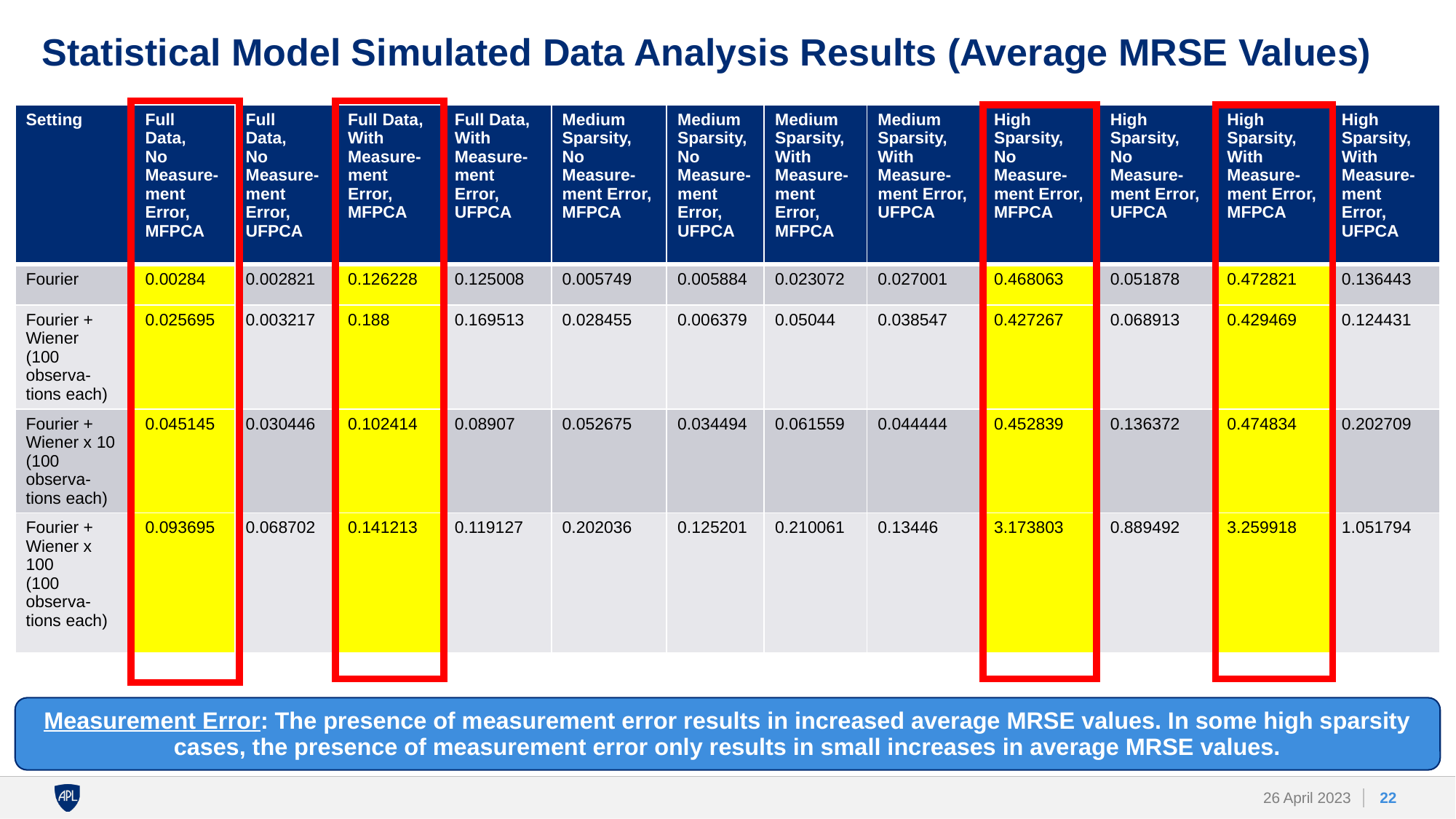

# Statistical Model Simulated Data Analysis Results (Average MRSE Values)

| Setting | Full Data, No Measure-ment Error, MFPCA | Full Data, No Measure-ment Error, UFPCA | Full Data, With Measure-ment Error, MFPCA | Full Data, With Measure-ment Error, UFPCA | Medium Sparsity, No Measure-ment Error, MFPCA | Medium Sparsity, No Measure-ment Error, UFPCA | Medium Sparsity, With Measure-ment Error, MFPCA | Medium Sparsity, With Measure-ment Error, UFPCA | High Sparsity, No Measure-ment Error, MFPCA | High Sparsity, No Measure-ment Error, UFPCA | High Sparsity, With Measure-ment Error, MFPCA | High Sparsity, With Measure-ment Error, UFPCA |
| --- | --- | --- | --- | --- | --- | --- | --- | --- | --- | --- | --- | --- |
| Fourier | 0.00284 | 0.002821 | 0.126228 | 0.125008 | 0.005749 | 0.005884 | 0.023072 | 0.027001 | 0.468063 | 0.051878 | 0.472821 | 0.136443 |
| Fourier + Wiener (100 observa-tions each) | 0.025695 | 0.003217 | 0.188 | 0.169513 | 0.028455 | 0.006379 | 0.05044 | 0.038547 | 0.427267 | 0.068913 | 0.429469 | 0.124431 |
| Fourier + Wiener x 10 (100 observa-tions each) | 0.045145 | 0.030446 | 0.102414 | 0.08907 | 0.052675 | 0.034494 | 0.061559 | 0.044444 | 0.452839 | 0.136372 | 0.474834 | 0.202709 |
| Fourier + Wiener x 100 (100 observa-tions each) | 0.093695 | 0.068702 | 0.141213 | 0.119127 | 0.202036 | 0.125201 | 0.210061 | 0.13446 | 3.173803 | 0.889492 | 3.259918 | 1.051794 |
Measurement Error: The presence of measurement error results in increased average MRSE values. In some high sparsity cases, the presence of measurement error only results in small increases in average MRSE values.
22

26 April 2023